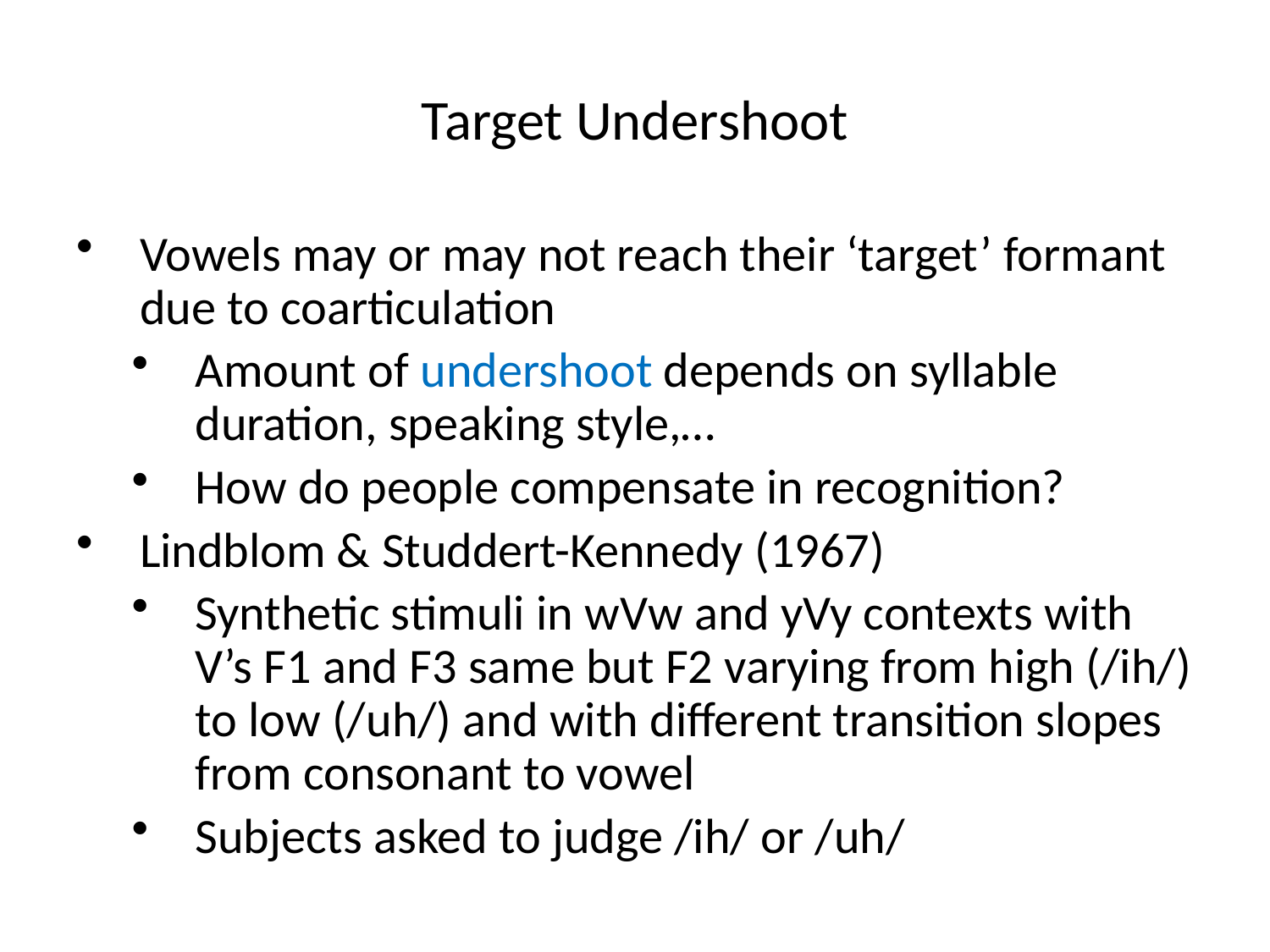

# Target Undershoot
Vowels may or may not reach their ‘target’ formant due to coarticulation
Amount of undershoot depends on syllable duration, speaking style,…
How do people compensate in recognition?
Lindblom & Studdert-Kennedy (1967)
Synthetic stimuli in wVw and yVy contexts with V’s F1 and F3 same but F2 varying from high (/ih/) to low (/uh/) and with different transition slopes from consonant to vowel
Subjects asked to judge /ih/ or /uh/